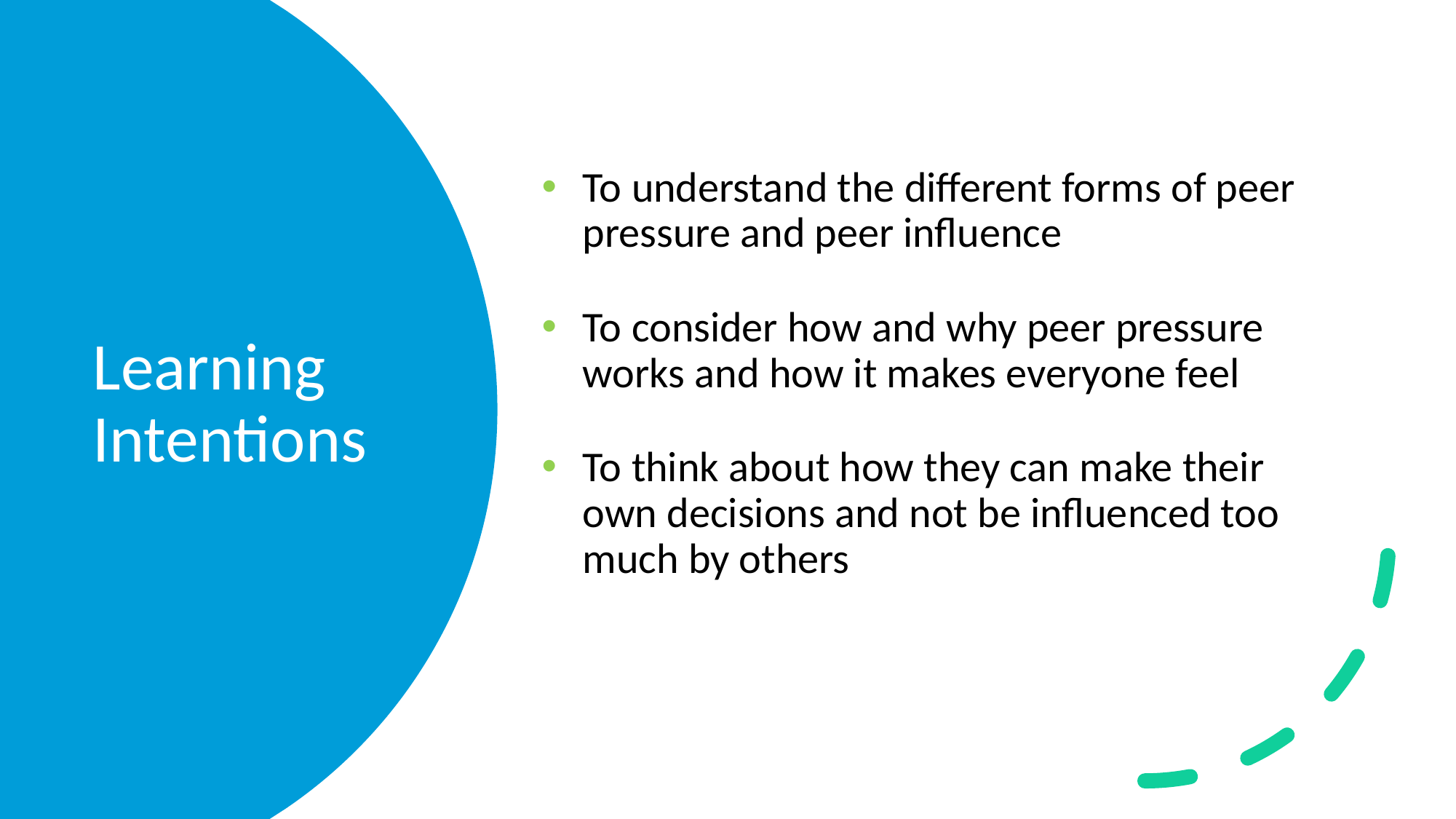

To understand the different forms of peer pressure and peer influence

To consider how and why peer pressure works and how it makes everyone feel

To think about how they can make their own decisions and not be influenced too much by others

# Learning Intentions